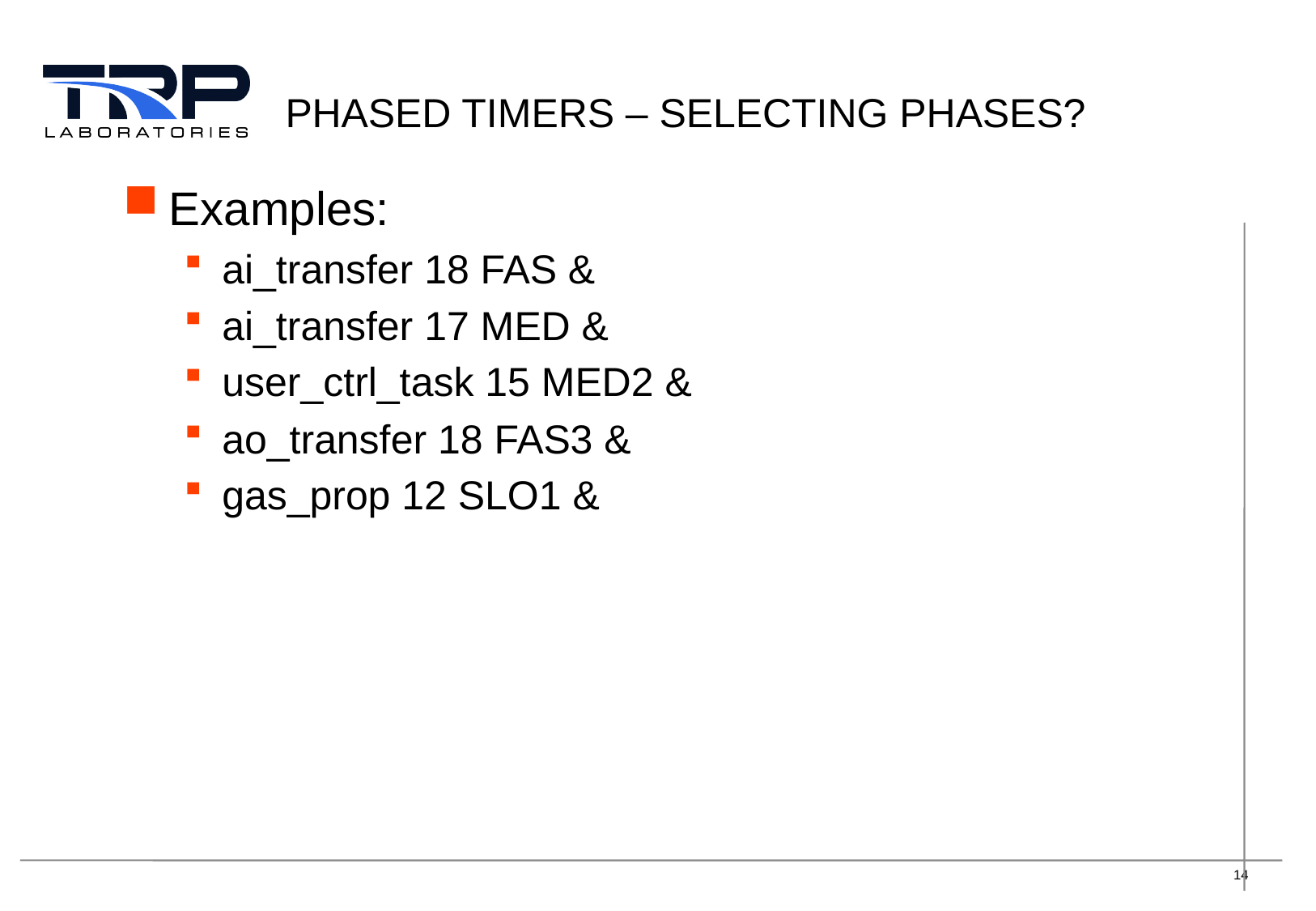

# Phased timers – Selecting phases?
Examples:
ai_transfer 18 FAS &
ai_transfer 17 MED &
user_ctrl_task 15 MED2 &
ao_transfer 18 FAS3 &
gas_prop 12 SLO1 &